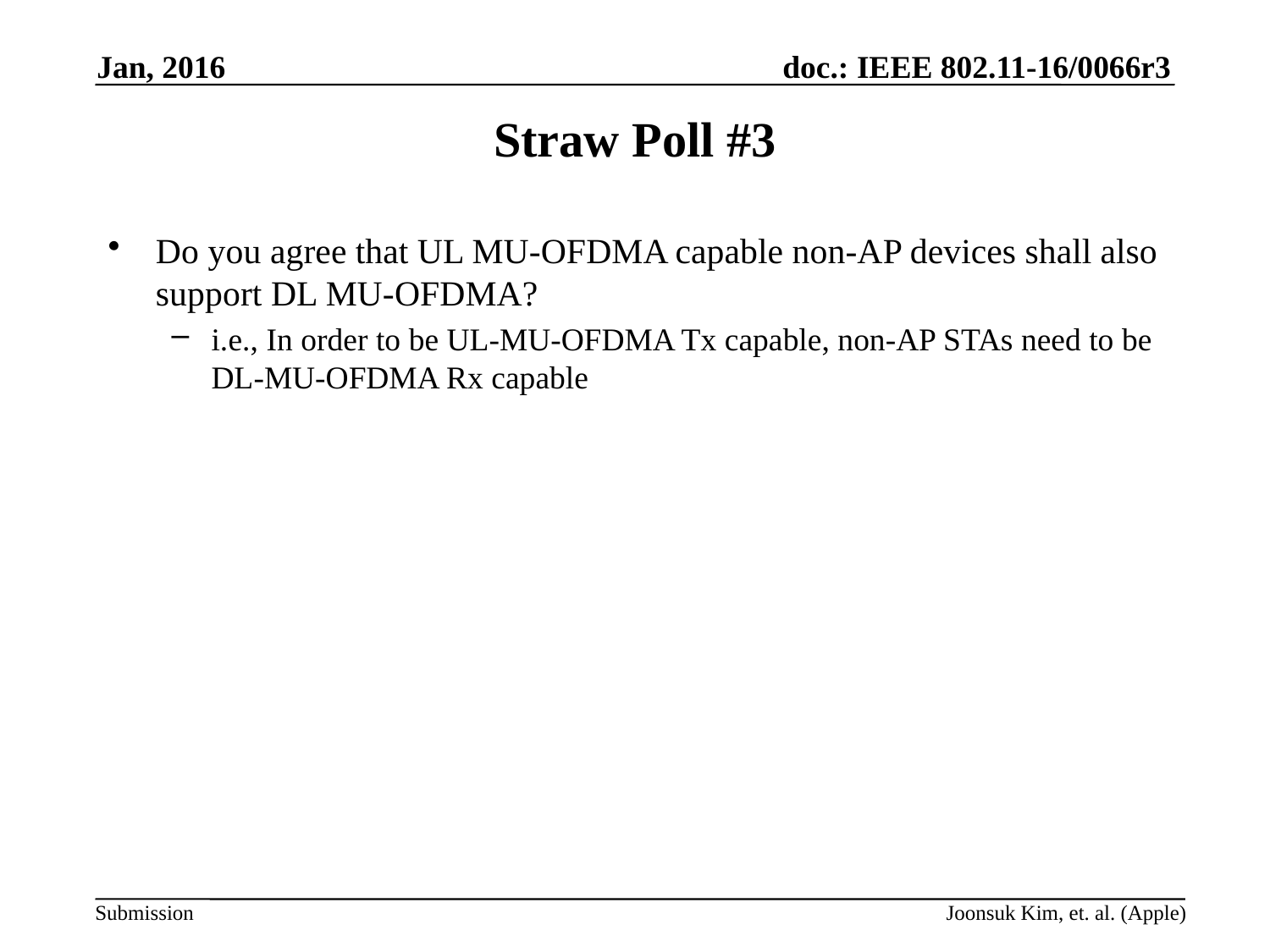

Jan, 2016
# Straw Poll #3
Do you agree that UL MU-OFDMA capable non-AP devices shall also support DL MU-OFDMA?
i.e., In order to be UL-MU-OFDMA Tx capable, non-AP STAs need to be DL-MU-OFDMA Rx capable

Joonsuk Kim, et. al. (Apple)